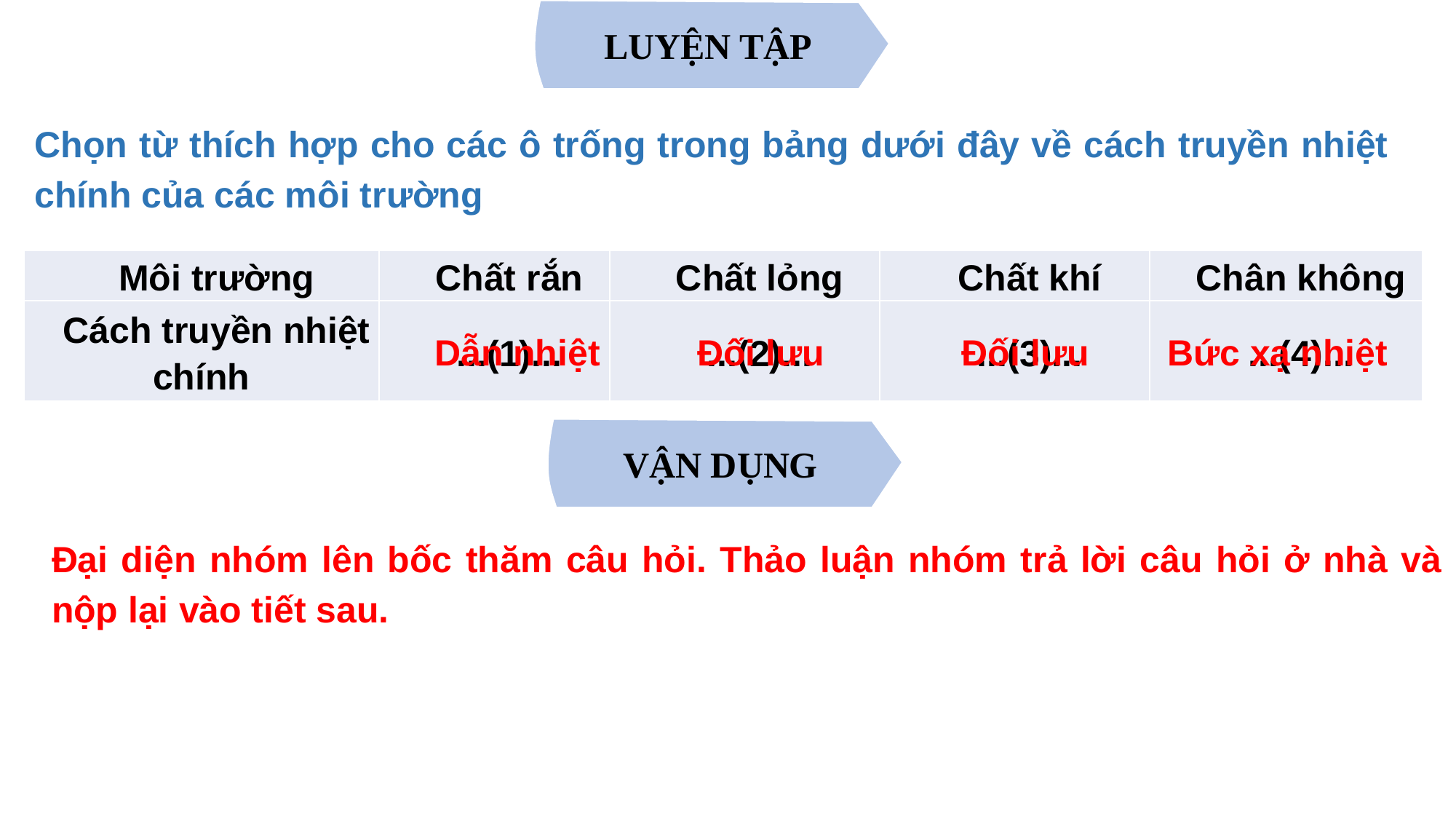

LUYỆN TẬP
Chọn từ thích hợp cho các ô trống trong bảng dưới đây về cách truyền nhiệt chính của các môi trường
| Môi trường | Chất rắn | Chất lỏng | Chất khí | Chân không |
| --- | --- | --- | --- | --- |
| Cách truyền nhiệt chính | ...(1)... | ...(2)... | ...(3)... | ...(4)... |
Đối lưu
Đối lưu
Bức xạ nhiệt
Dẫn nhiệt
VẬN DỤNG
Đại diện nhóm lên bốc thăm câu hỏi. Thảo luận nhóm trả lời câu hỏi ở nhà và nộp lại vào tiết sau.